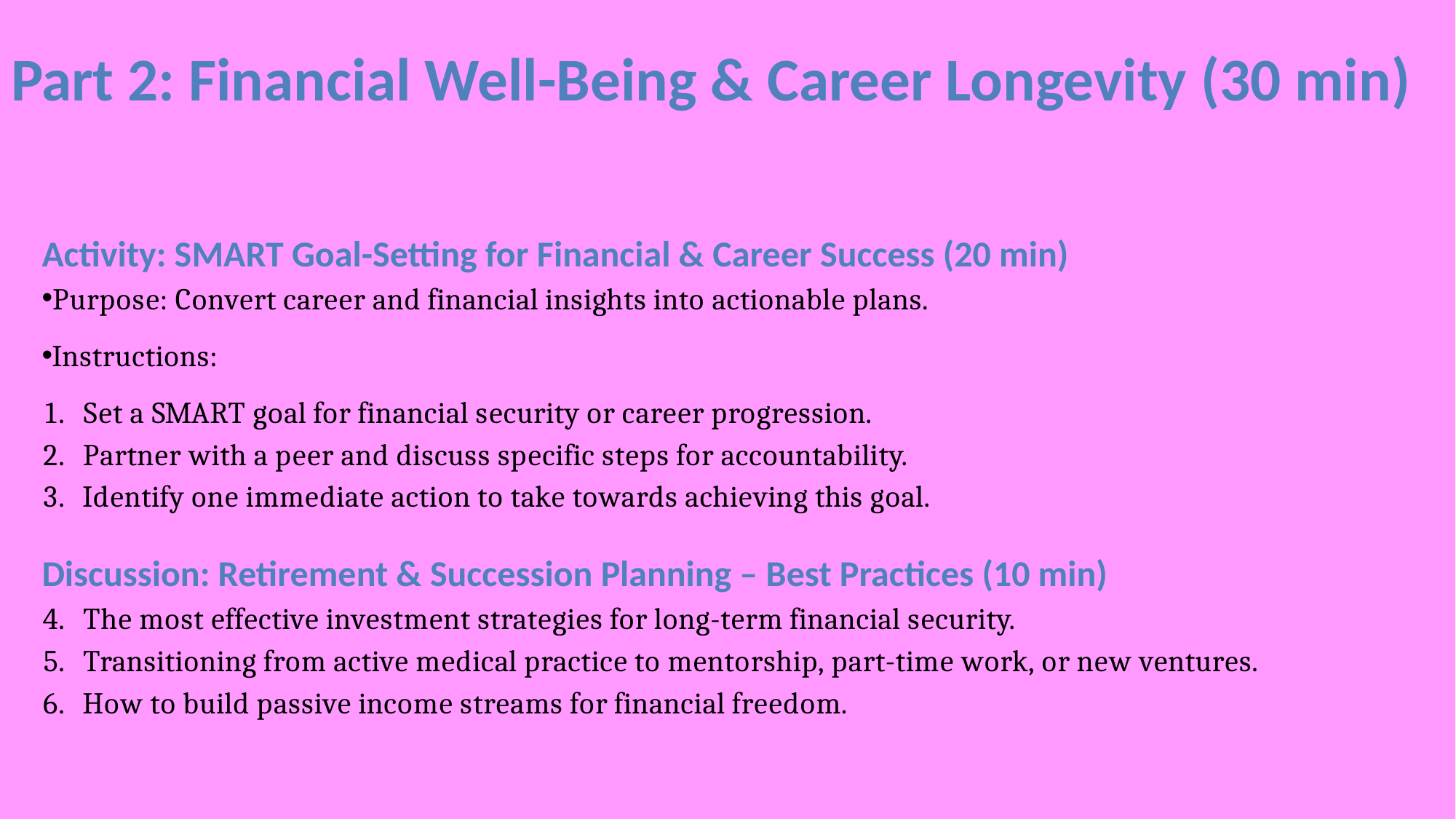

# Part 2: Financial Well-Being & Career Longevity (30 min)
Activity: SMART Goal-Setting for Financial & Career Success (20 min)
Purpose: Convert career and financial insights into actionable plans.
Instructions:
Set a SMART goal for financial security or career progression.
Partner with a peer and discuss specific steps for accountability.
Identify one immediate action to take towards achieving this goal.
Discussion: Retirement & Succession Planning – Best Practices (10 min)
The most effective investment strategies for long-term financial security.
Transitioning from active medical practice to mentorship, part-time work, or new ventures.
How to build passive income streams for financial freedom.